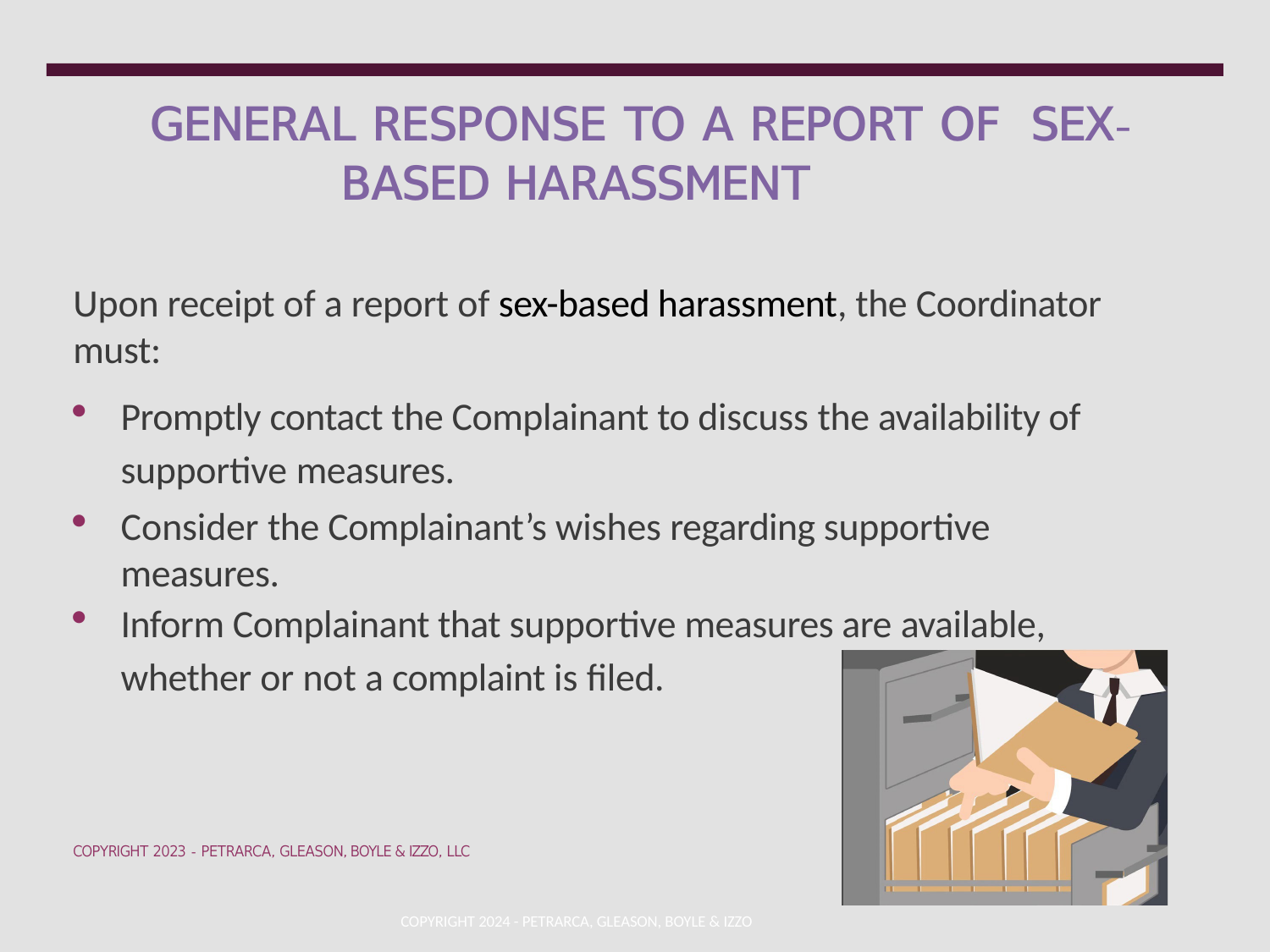

# GENERAL RESPONSE TO A REPORT OF  SEX-BASED HARASSMENT
Upon receipt of a report of sex-based harassment, the Coordinator must:
Promptly contact the Complainant to discuss the availability of  supportive measures.
Consider the Complainant’s wishes regarding supportive measures.
Inform Complainant that supportive measures are available,
whether or not a complaint is filed.

COPYRIGHT 2023 - PETRARCA, GLEASON, BOYLE & IZZO, LLC
COPYRIGHT 2024 - PETRARCA, GLEASON, BOYLE & IZZO